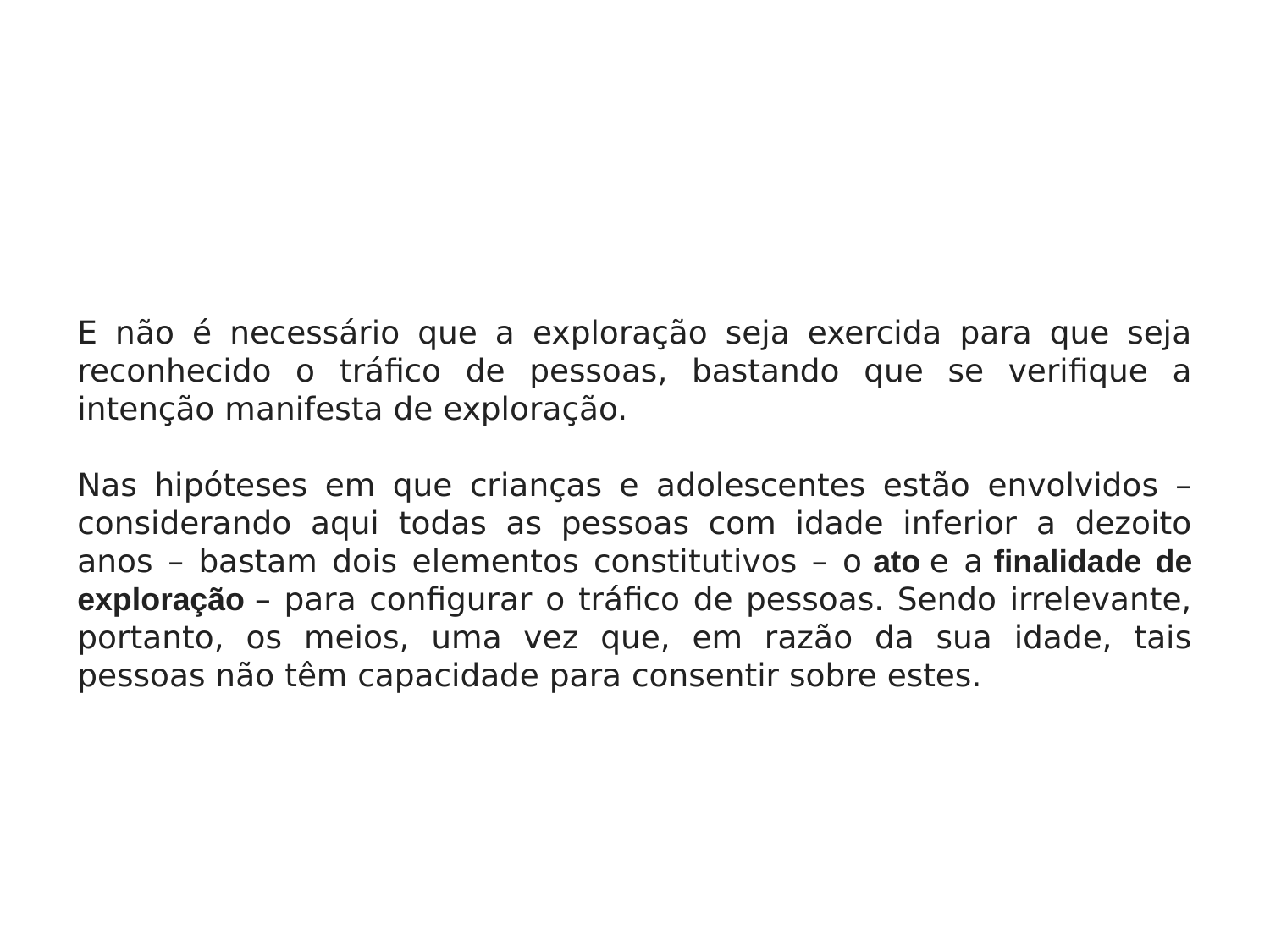

E não é necessário que a exploração seja exercida para que seja reconhecido o tráfico de pessoas, bastando que se verifique a intenção manifesta de exploração.

Nas hipóteses em que crianças e adolescentes estão envolvidos – considerando aqui todas as pessoas com idade inferior a dezoito anos – bastam dois elementos constitutivos – o ato e a finalidade de exploração – para configurar o tráfico de pessoas. Sendo irrelevante, portanto, os meios, uma vez que, em razão da sua idade, tais pessoas não têm capacidade para consentir sobre estes.